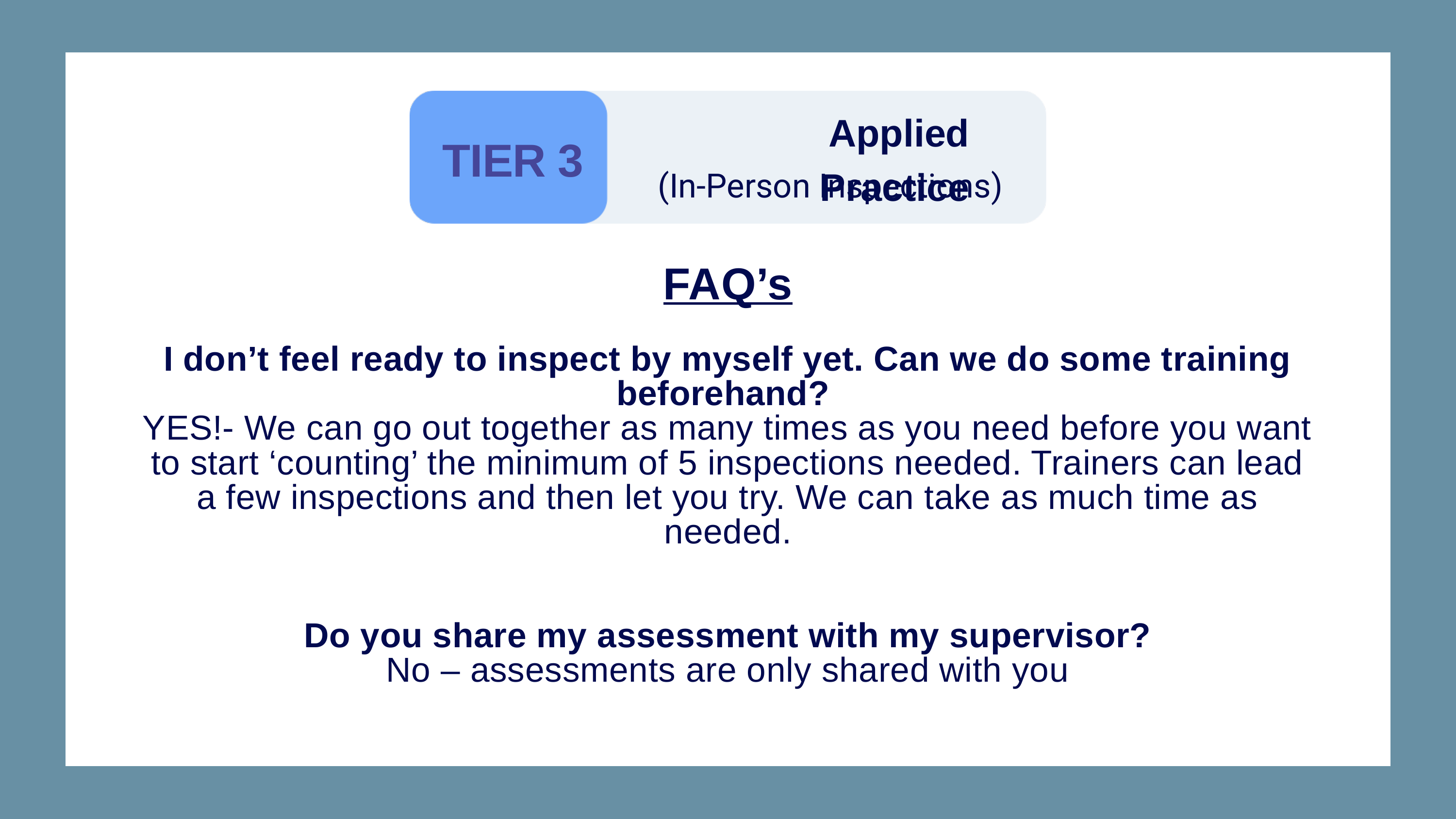

Applied Practice
TIER 3
(In-Person Inspections)
FAQ’s

I don’t feel ready to inspect by myself yet. Can we do some training beforehand?
YES!- We can go out together as many times as you need before you want to start ‘counting’ the minimum of 5 inspections needed. Trainers can lead a few inspections and then let you try. We can take as much time as needed.

Do you share my assessment with my supervisor?
No – assessments are only shared with you